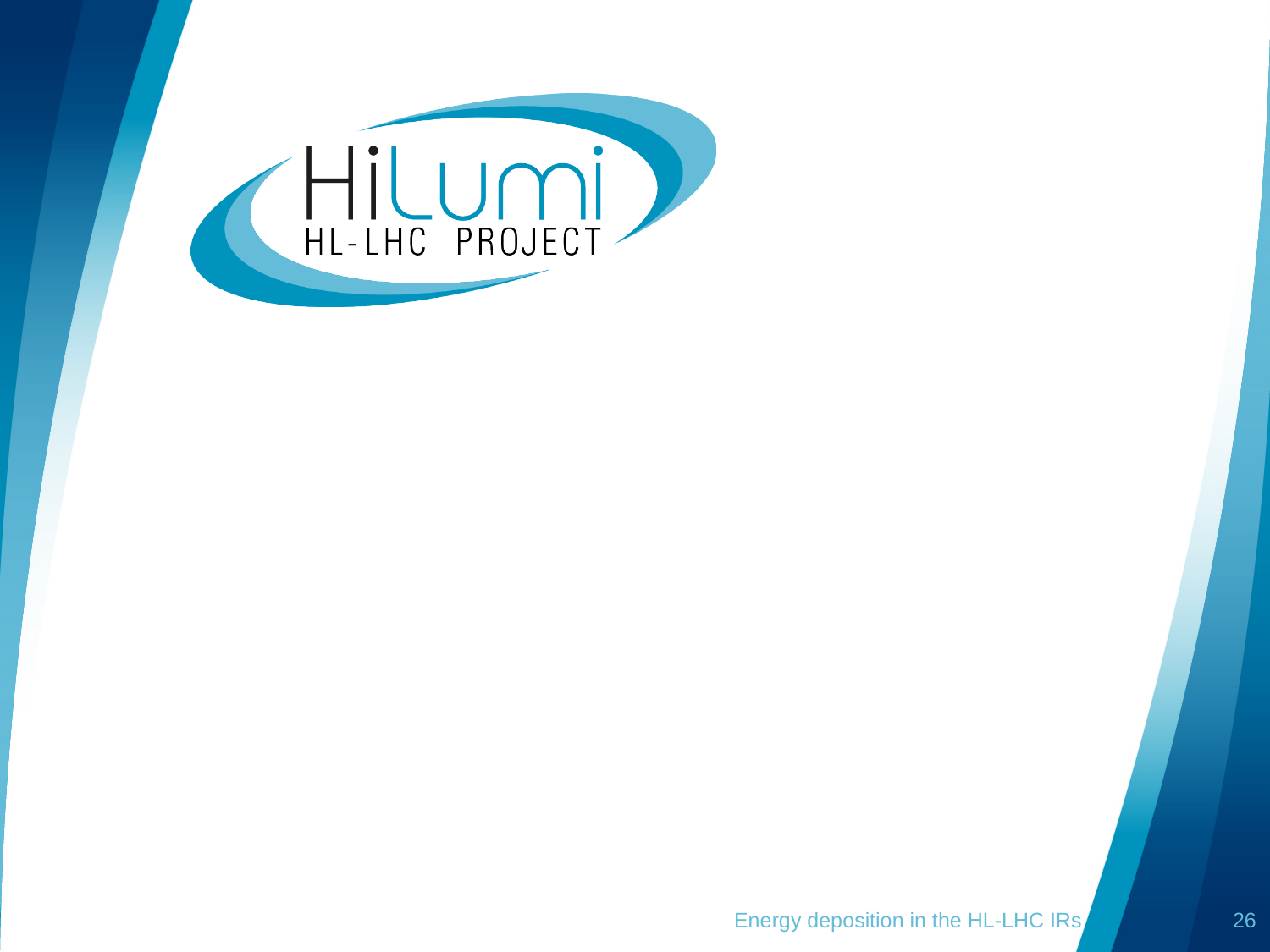

#

Energy deposition in the HL-LHC IRs
26